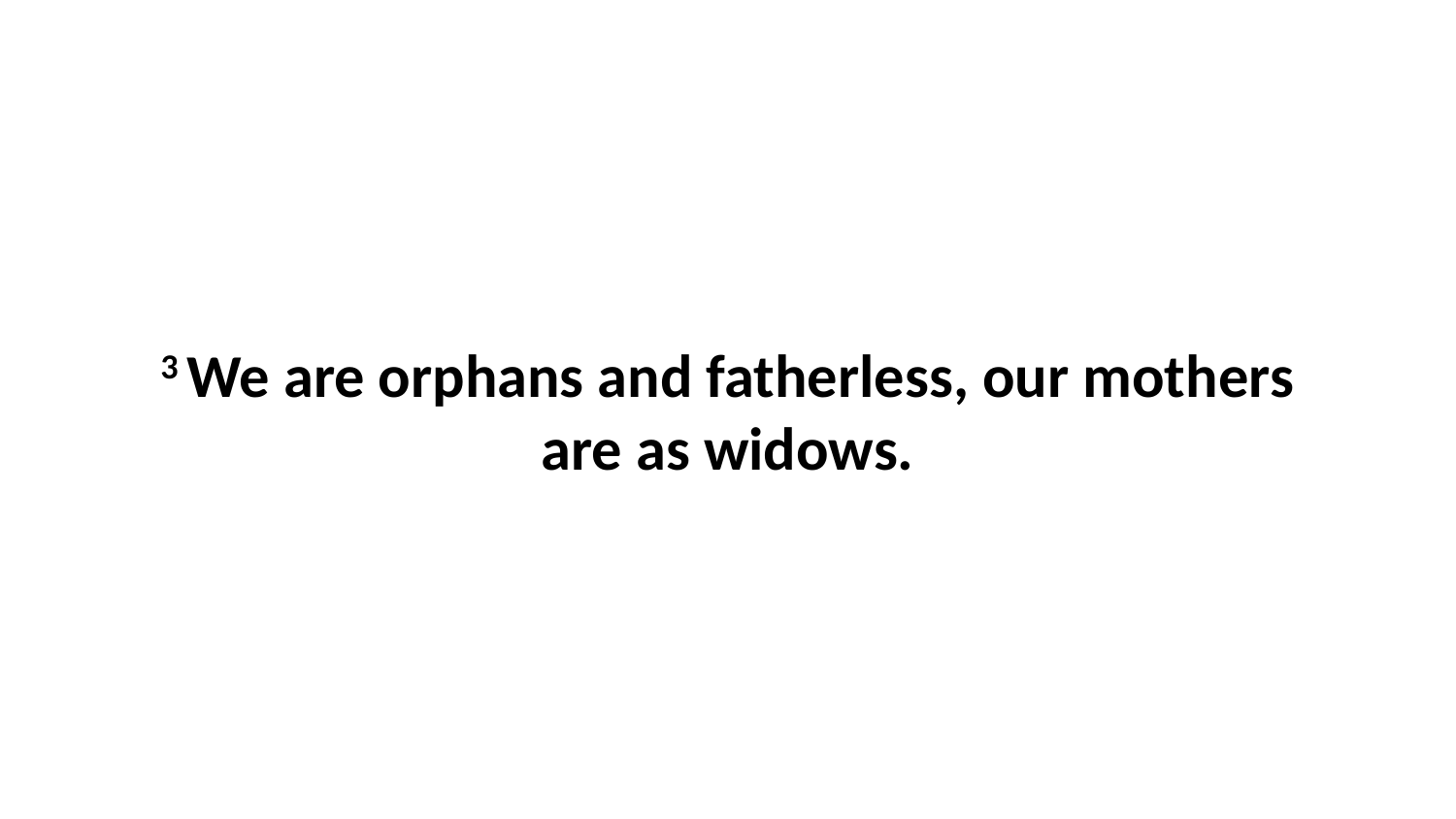

3 We are orphans and fatherless, our mothers are as widows.